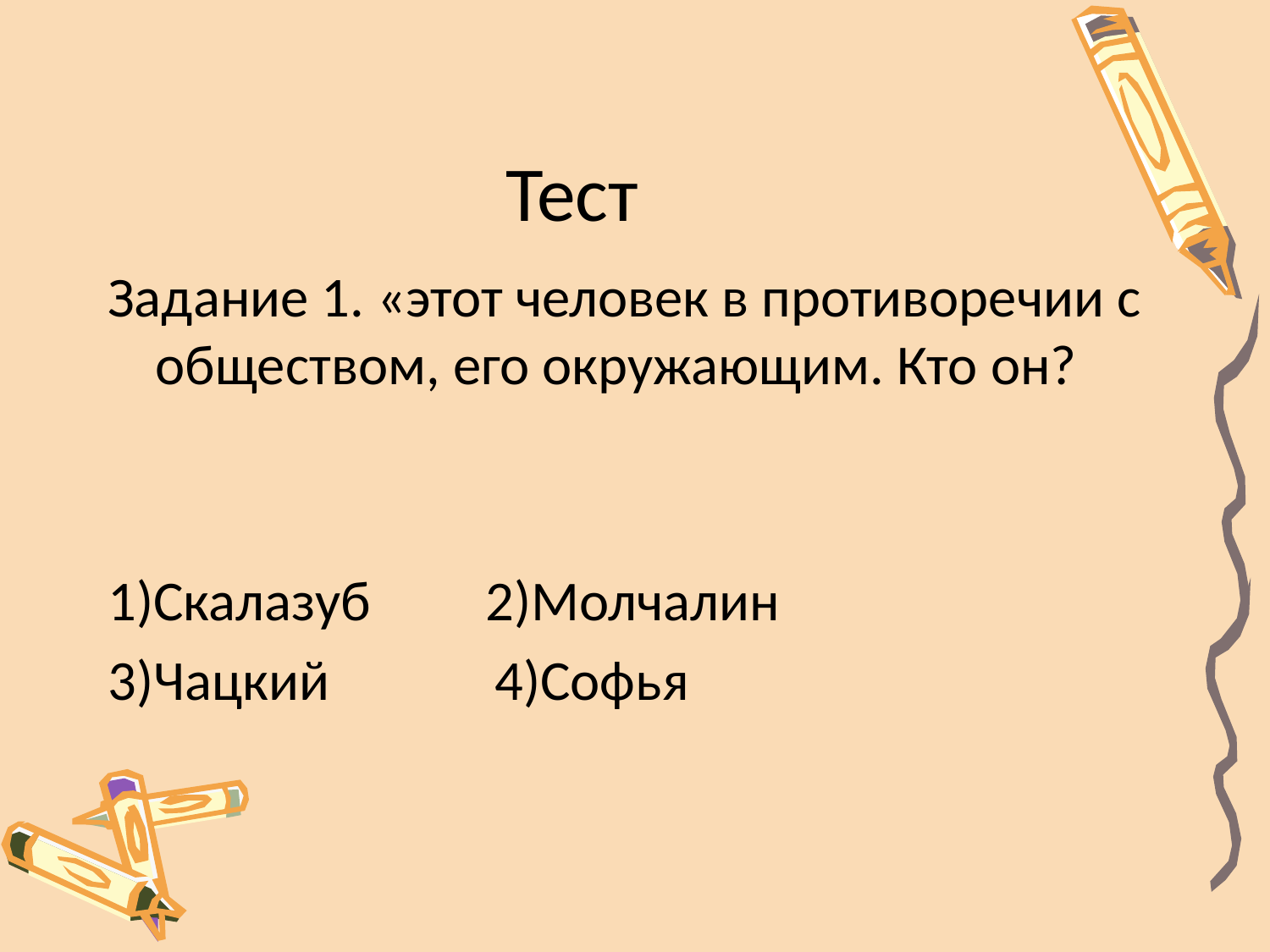

# Тест
Задание 1. «этот человек в противоречии с обществом, его окружающим. Кто он?

1)Скалазуб         2)Молчалин
3)Чацкий             4)Софья